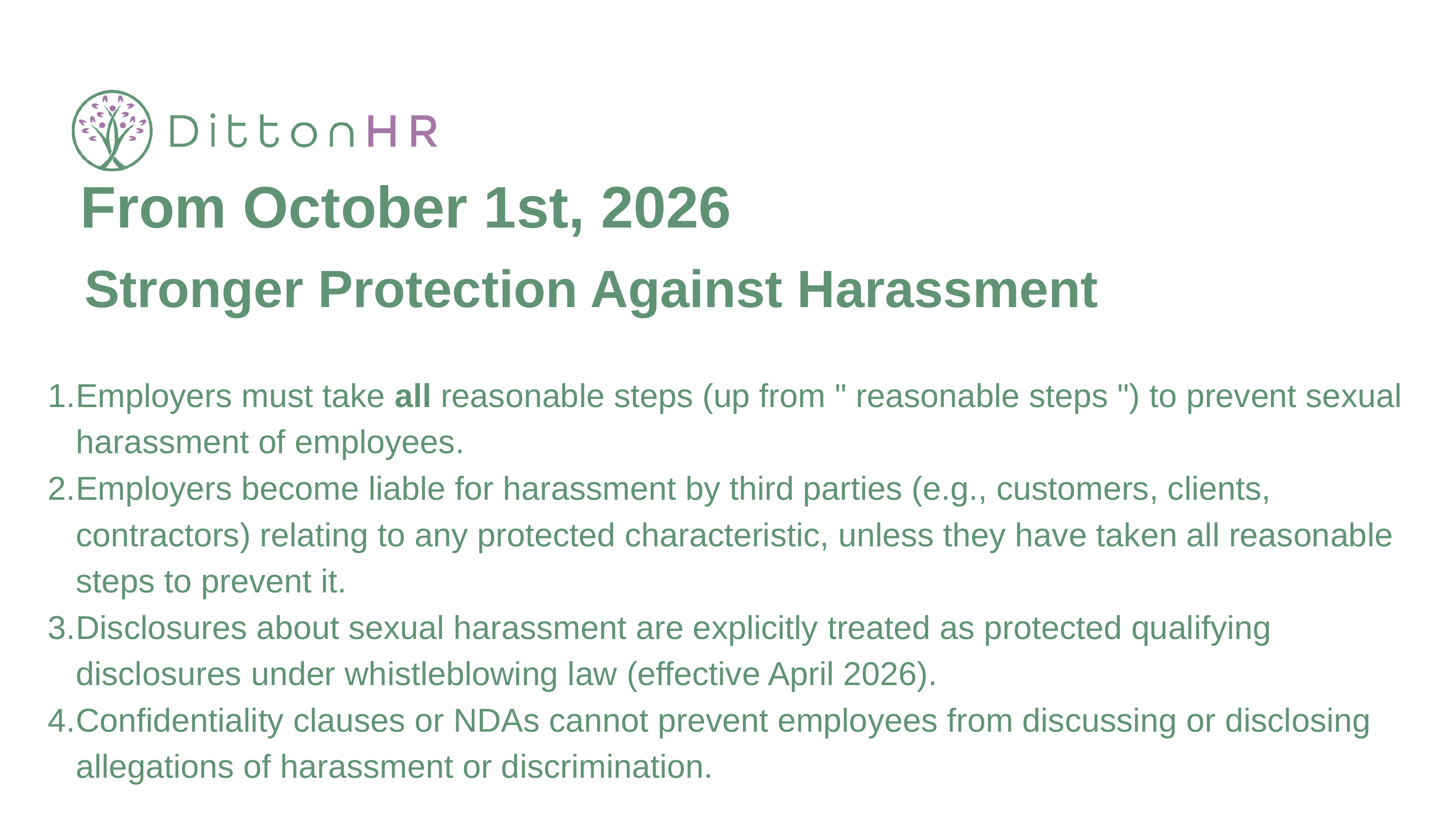

From October 1st, 2026
Stronger Protection Against Harassment
Employers must take all reasonable steps (up from " reasonable steps ") to prevent sexual harassment of employees.
Employers become liable for harassment by third parties (e.g., customers, clients, contractors) relating to any protected characteristic, unless they have taken all reasonable steps to prevent it.
Disclosures about sexual harassment are explicitly treated as protected qualifying disclosures under whistleblowing law (effective April 2026).
Confidentiality clauses or NDAs cannot prevent employees from discussing or disclosing allegations of harassment or discrimination.